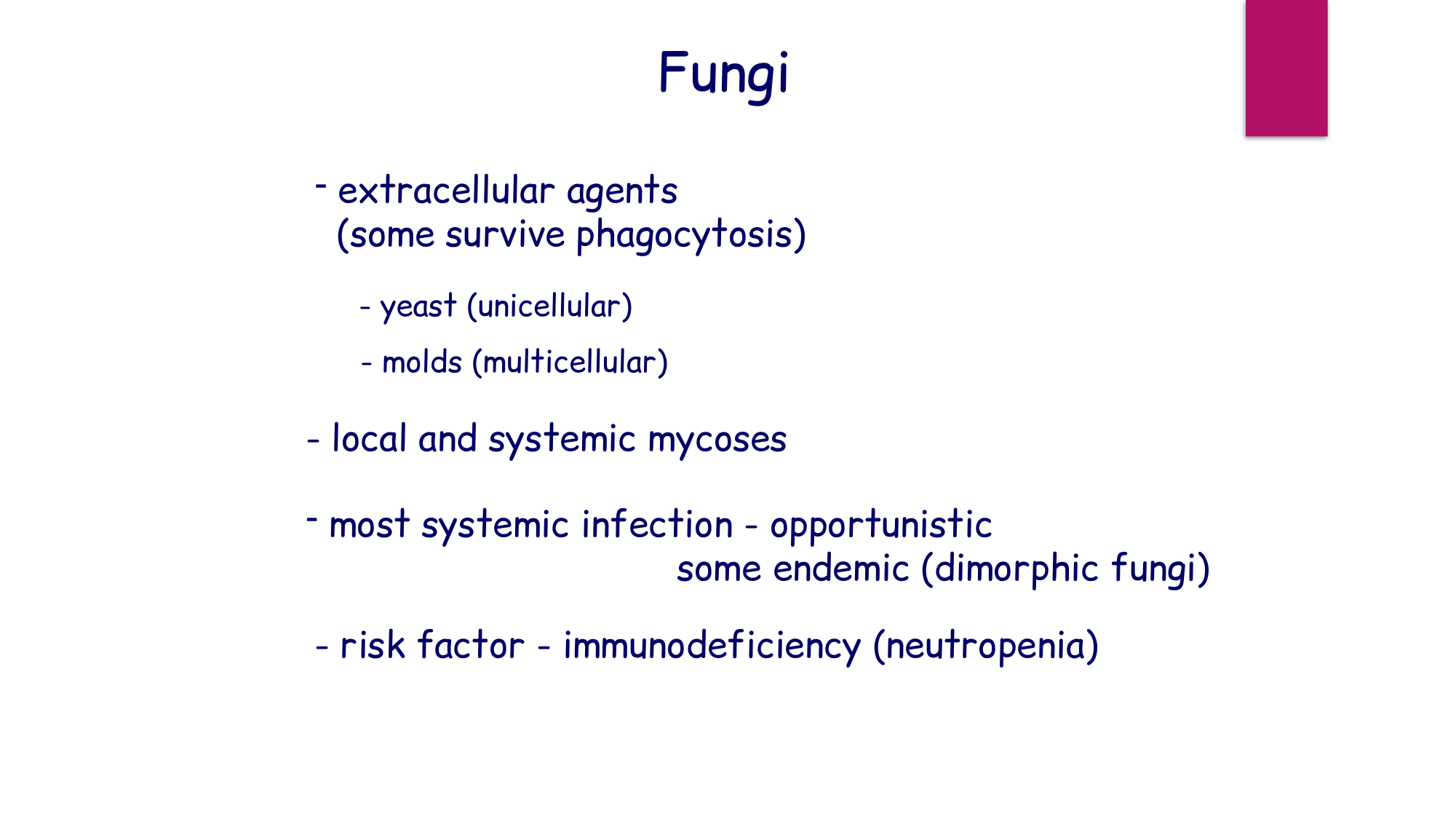

Fungi
 extracellular agents
  (some survive phagocytosis)
- yeast (unicellular)
- molds (multicellular)
- local and systemic mycoses
 most systemic infection - opportunistic
                                  some endemic (dimorphic fungi)
- risk factor - immunodeficiency (neutropenia)